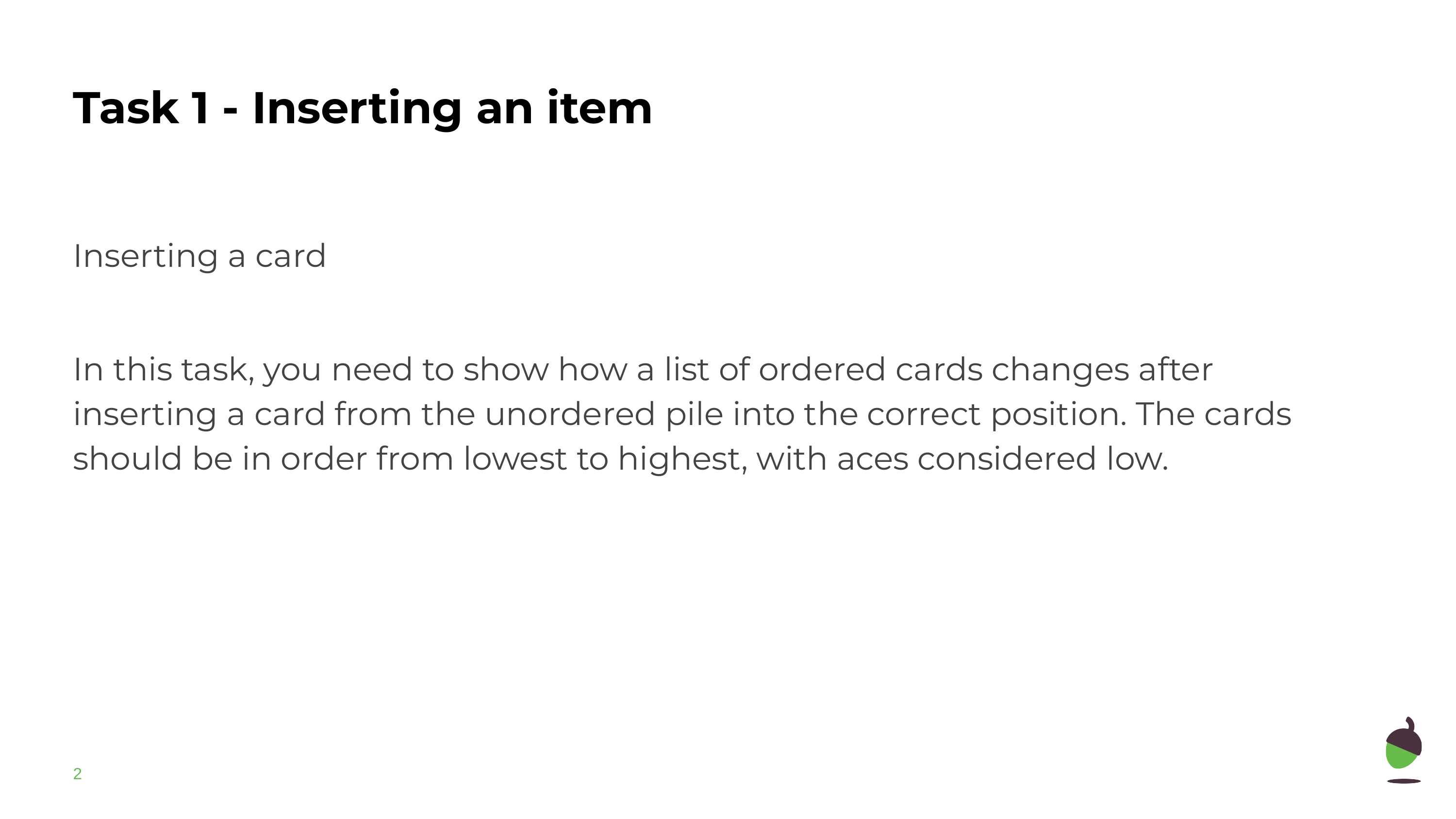

# Task 1 - Inserting an item
Inserting a card

In this task, you need to show how a list of ordered cards changes after inserting a card from the unordered pile into the correct position. The cards should be in order from lowest to highest, with aces considered low.

2